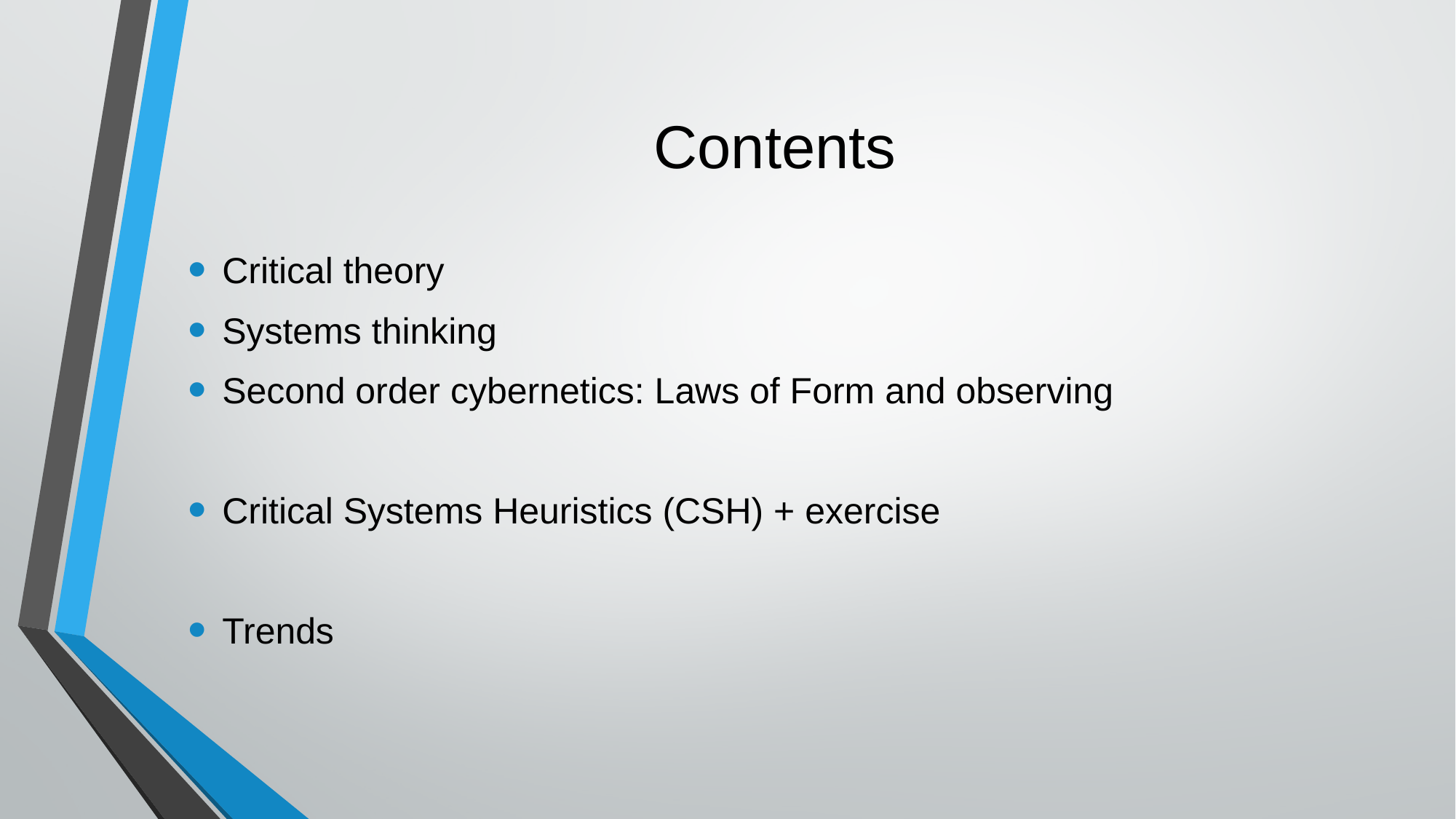

# Contents
Critical theory
Systems thinking
Second order cybernetics: Laws of Form and observing

Critical Systems Heuristics (CSH) + exercise

Trends